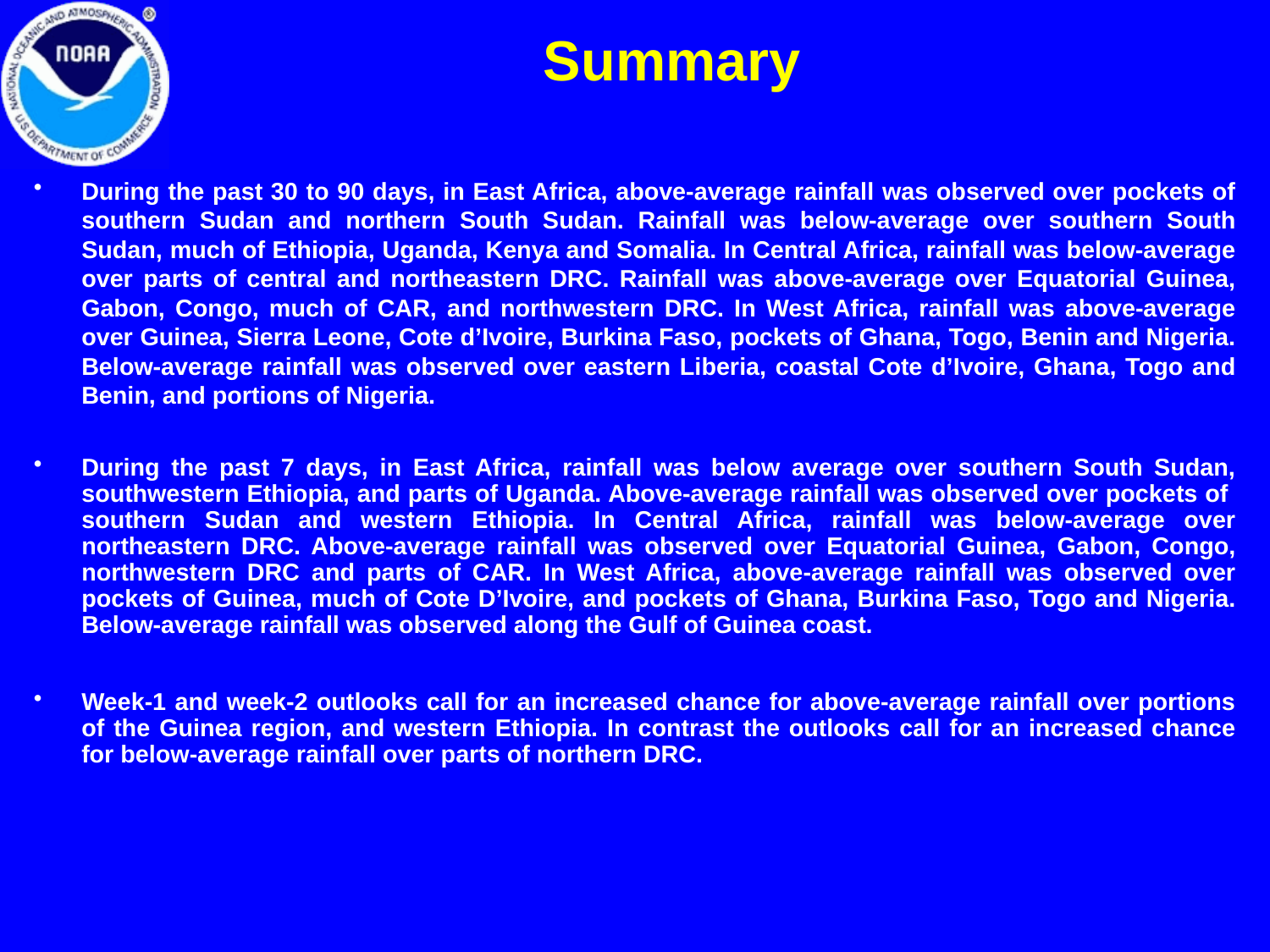

Summary
During the past 30 to 90 days, in East Africa, above-average rainfall was observed over pockets of southern Sudan and northern South Sudan. Rainfall was below-average over southern South Sudan, much of Ethiopia, Uganda, Kenya and Somalia. In Central Africa, rainfall was below-average over parts of central and northeastern DRC. Rainfall was above-average over Equatorial Guinea, Gabon, Congo, much of CAR, and northwestern DRC. In West Africa, rainfall was above-average over Guinea, Sierra Leone, Cote d’Ivoire, Burkina Faso, pockets of Ghana, Togo, Benin and Nigeria. Below-average rainfall was observed over eastern Liberia, coastal Cote d’Ivoire, Ghana, Togo and Benin, and portions of Nigeria.

During the past 7 days, in East Africa, rainfall was below average over southern South Sudan, southwestern Ethiopia, and parts of Uganda. Above-average rainfall was observed over pockets of  southern Sudan and western Ethiopia. In Central Africa, rainfall was below-average over northeastern DRC. Above-average rainfall was observed over Equatorial Guinea, Gabon, Congo, northwestern DRC and parts of CAR. In West Africa, above-average rainfall was observed over pockets of Guinea, much of Cote D’Ivoire, and pockets of Ghana, Burkina Faso, Togo and Nigeria. Below-average rainfall was observed along the Gulf of Guinea coast.

Week-1 and week-2 outlooks call for an increased chance for above-average rainfall over portions of the Guinea region, and western Ethiopia. In contrast the outlooks call for an increased chance for below-average rainfall over parts of northern DRC.